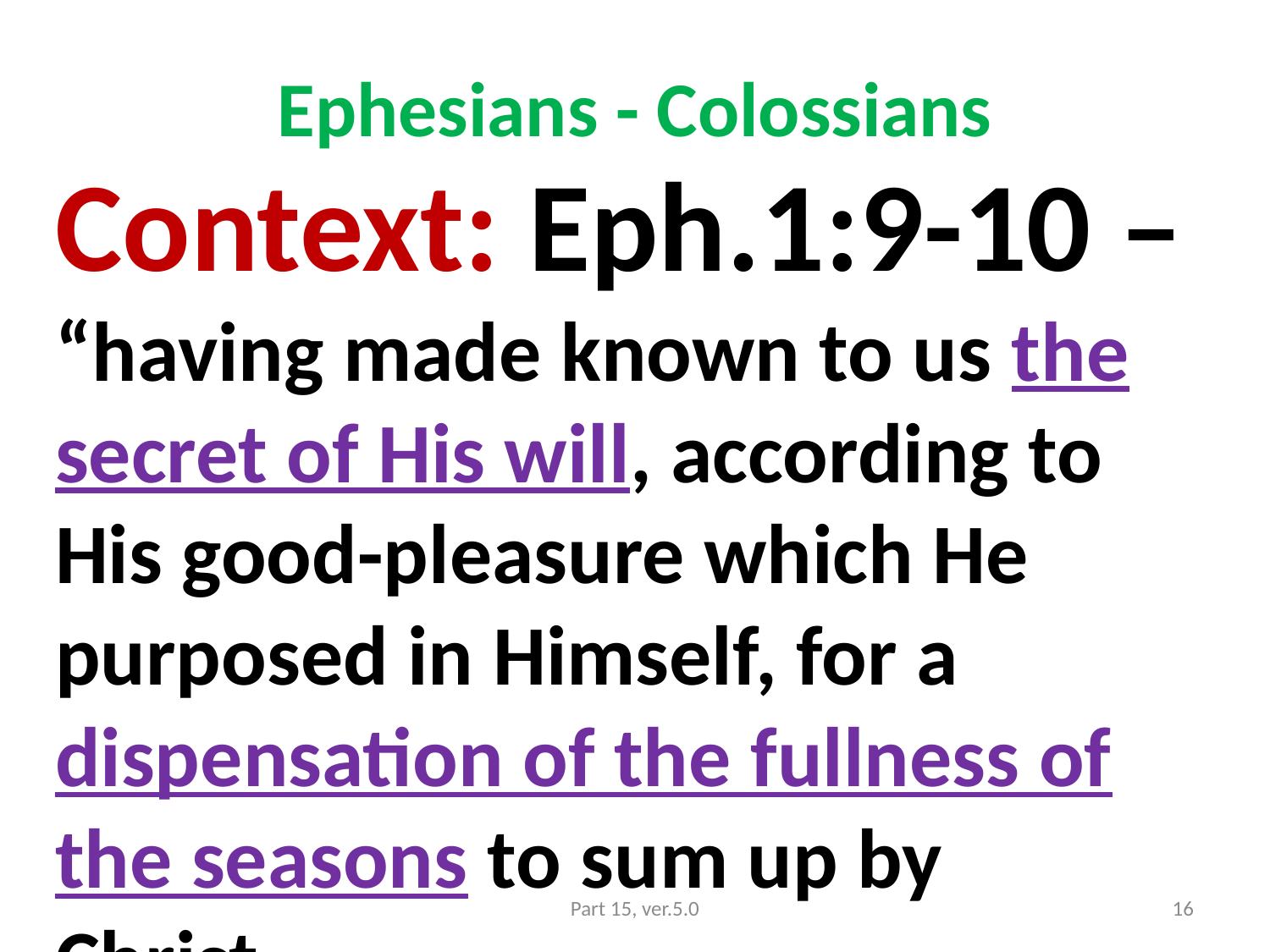

# Ephesians - Colossians
Context: Eph.1:9-10 – “having made known to us the secret of His will, according to His good-pleasure which He purposed in Himself, for a dispensation of the fullness of the seasons to sum up by Christ…
Part 15, ver.5.0
16